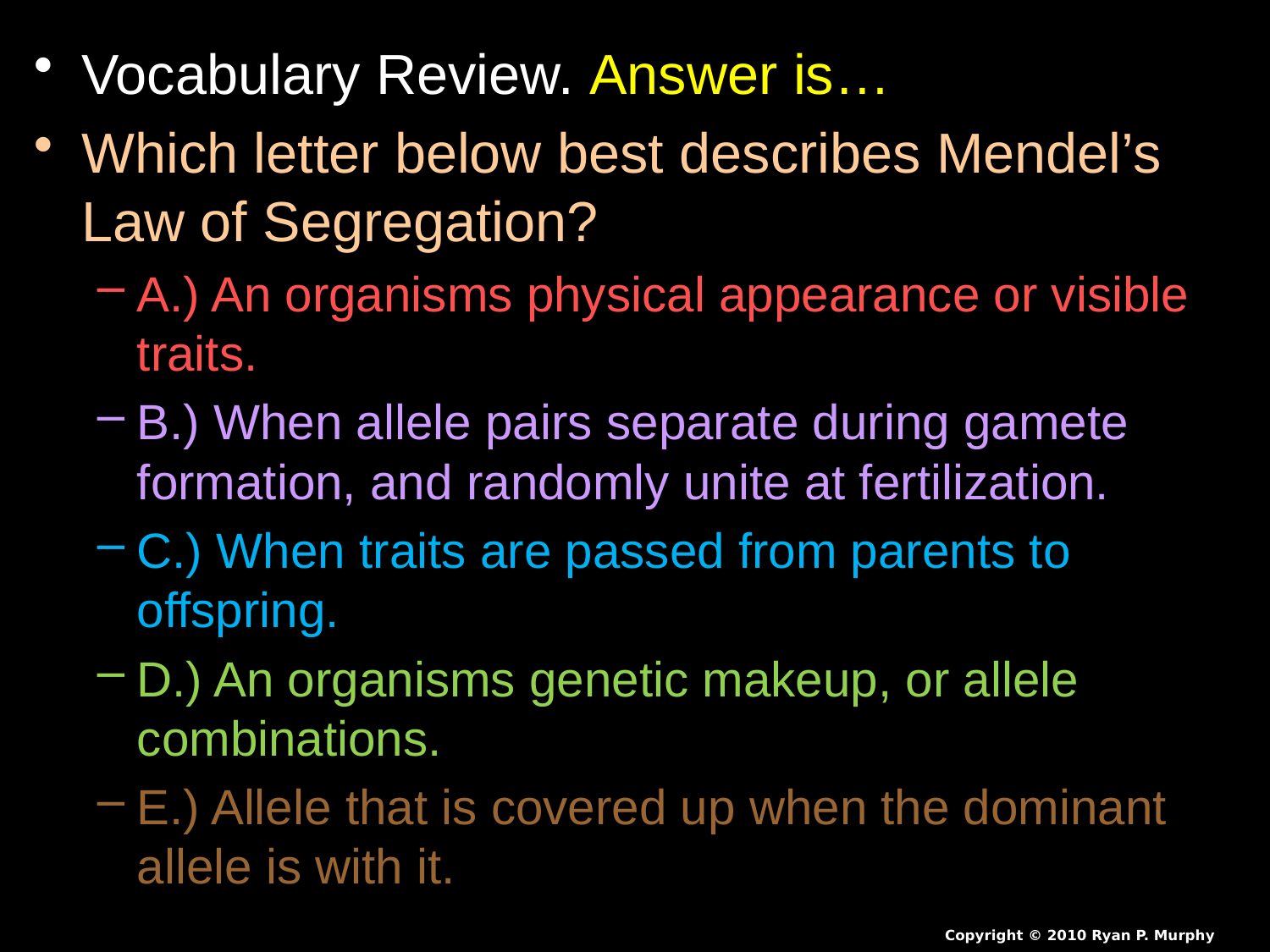

Vocabulary Review. Answer is…
Which letter below best describes Mendel’s Law of Segregation?
A.) An organisms physical appearance or visible traits.
B.) When allele pairs separate during gamete formation, and randomly unite at fertilization.
C.) When traits are passed from parents to offspring.
D.) An organisms genetic makeup, or allele combinations.
E.) Allele that is covered up when the dominant allele is with it.
Copyright © 2010 Ryan P. Murphy